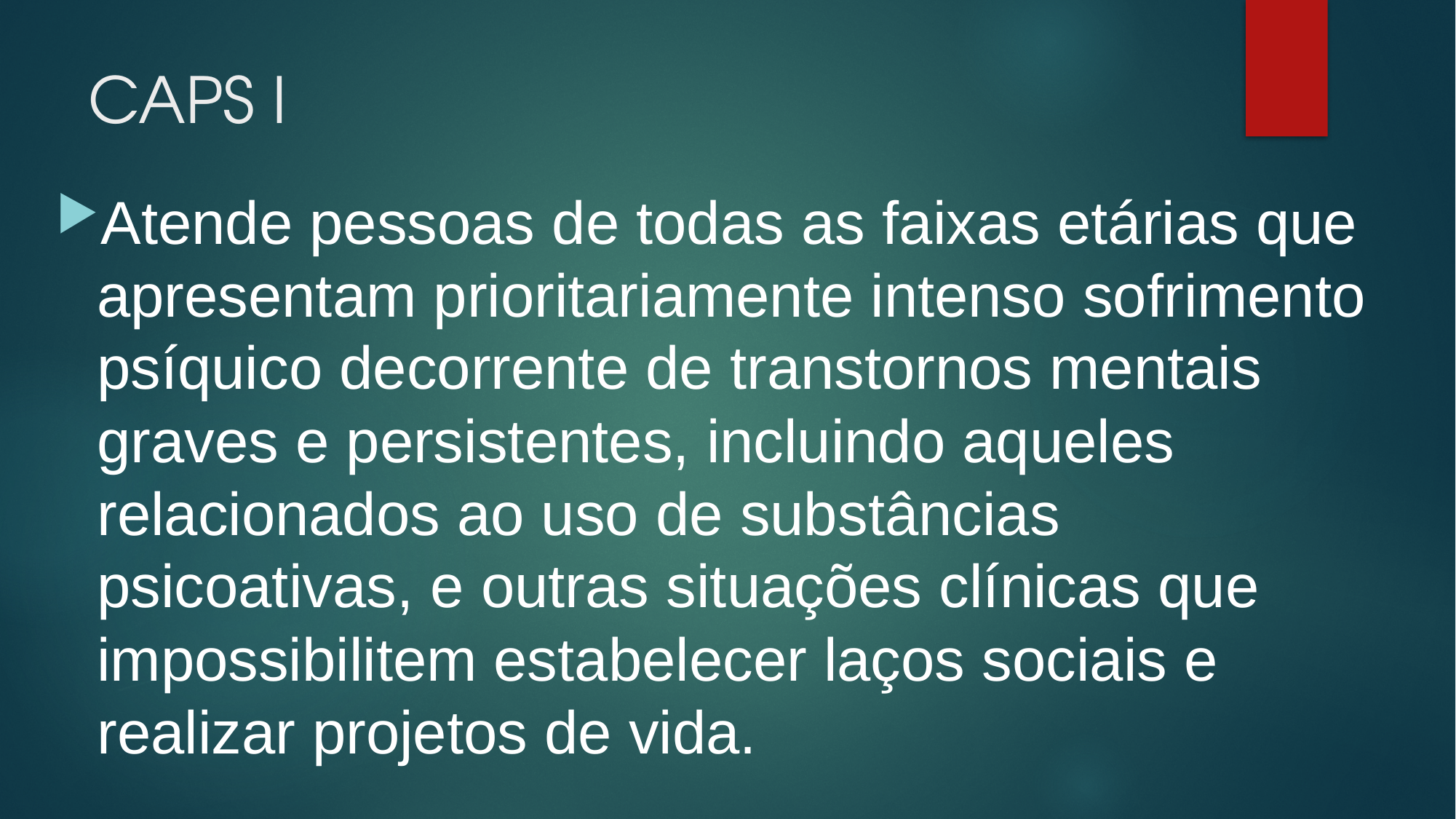

# CAPS I
Atende pessoas de todas as faixas etárias que apresentam prioritariamente intenso sofrimento psíquico decorrente de transtornos mentais graves e persistentes, incluindo aqueles relacionados ao uso de substâncias psicoativas, e outras situações clínicas que impossibilitem estabelecer laços sociais e realizar projetos de vida.